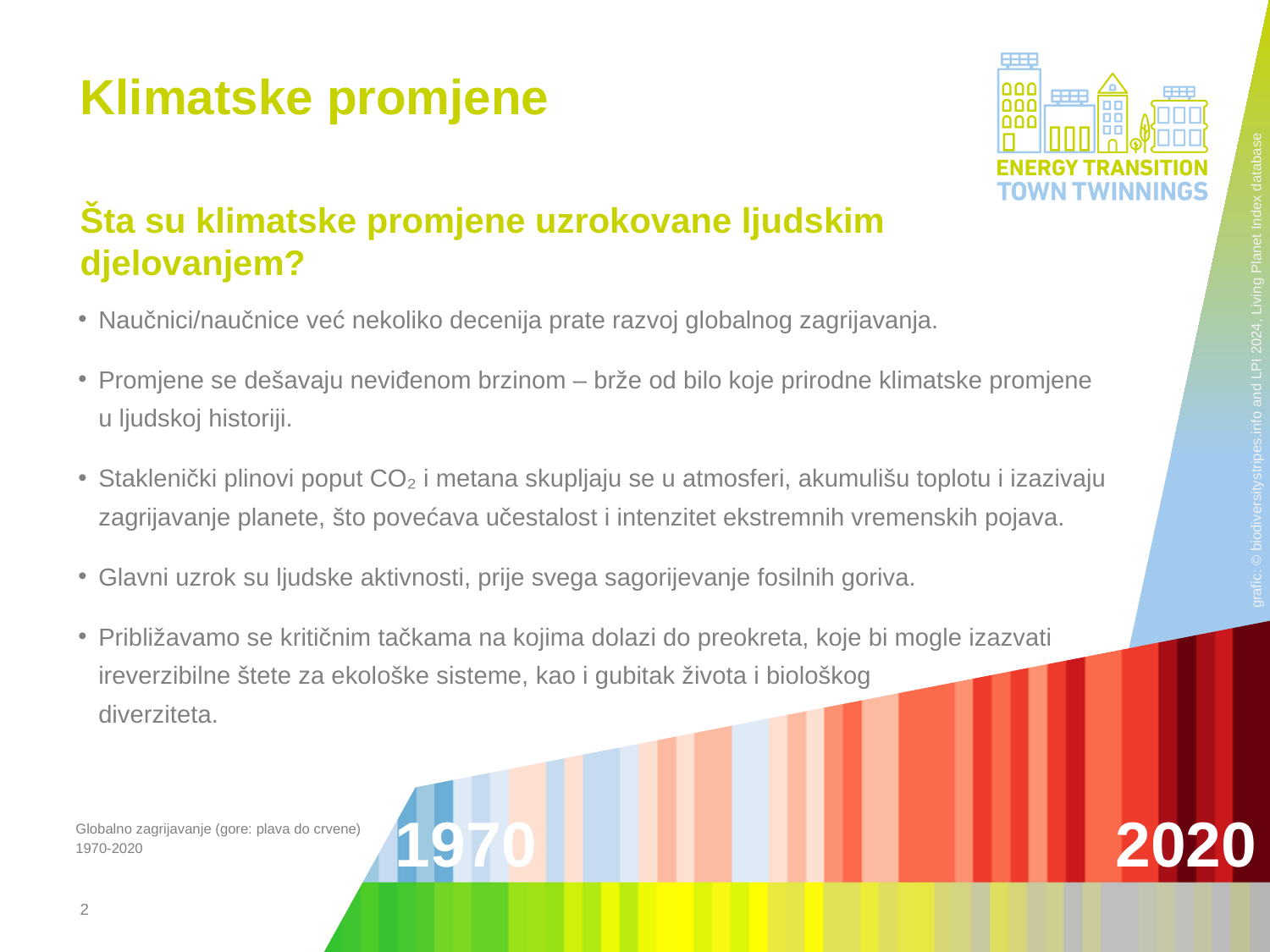

Klimatske promjene
Šta su klimatske promjene uzrokovane ljudskim djelovanjem?
Naučnici/naučnice već nekoliko decenija prate razvoj globalnog zagrijavanja.
Promjene se dešavaju neviđenom brzinom – brže od bilo koje prirodne klimatske promjene
u ljudskoj historiji.
Staklenički plinovi poput CO₂ i metana skupljaju se u atmosferi, akumulišu toplotu i izazivaju zagrijavanje planete, što povećava učestalost i intenzitet ekstremnih vremenskih pojava.
Glavni uzrok su ljudske aktivnosti, prije svega sagorijevanje fosilnih goriva.
Približavamo se kritičnim tačkama na kojima dolazi do preokreta, koje bi mogle izazvati ireverzibilne štete za ekološke sisteme, kao i gubitak života i biološkog
diverziteta.
grafic: © biodiversitystripes.info and LPI 2024, Living Planet Index database

1970                                 2020
Globalno zagrijavanje (gore: plava do crvene) 1970-2020